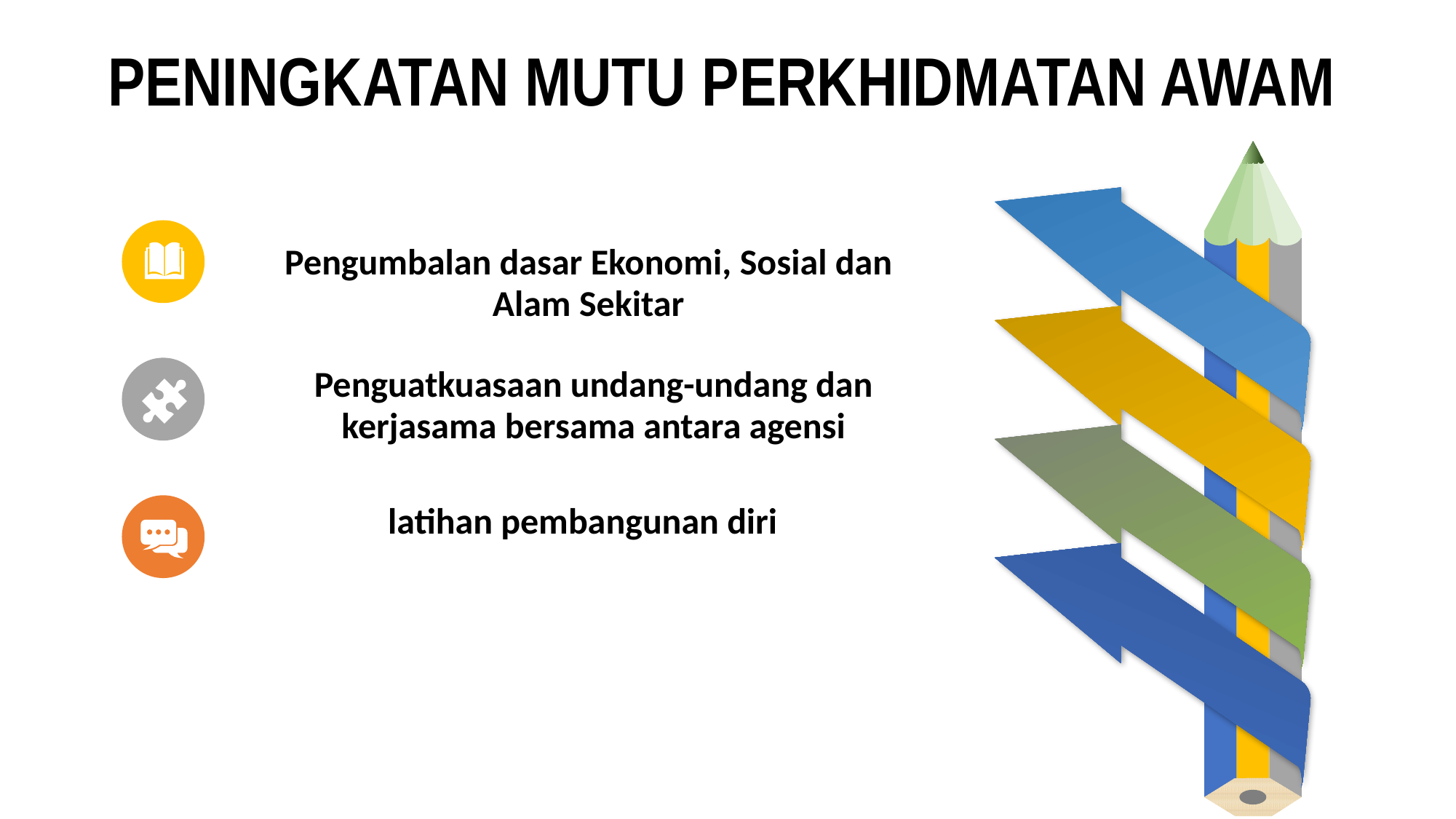

PENINGKATAN MUTU PERKHIDMATAN AWAM

Pengumbalan dasar Ekonomi, Sosial dan Alam Sekitar

Penguatkuasaan undang-undang dan kerjasama bersama antara agensi
latihan pembangunan diri